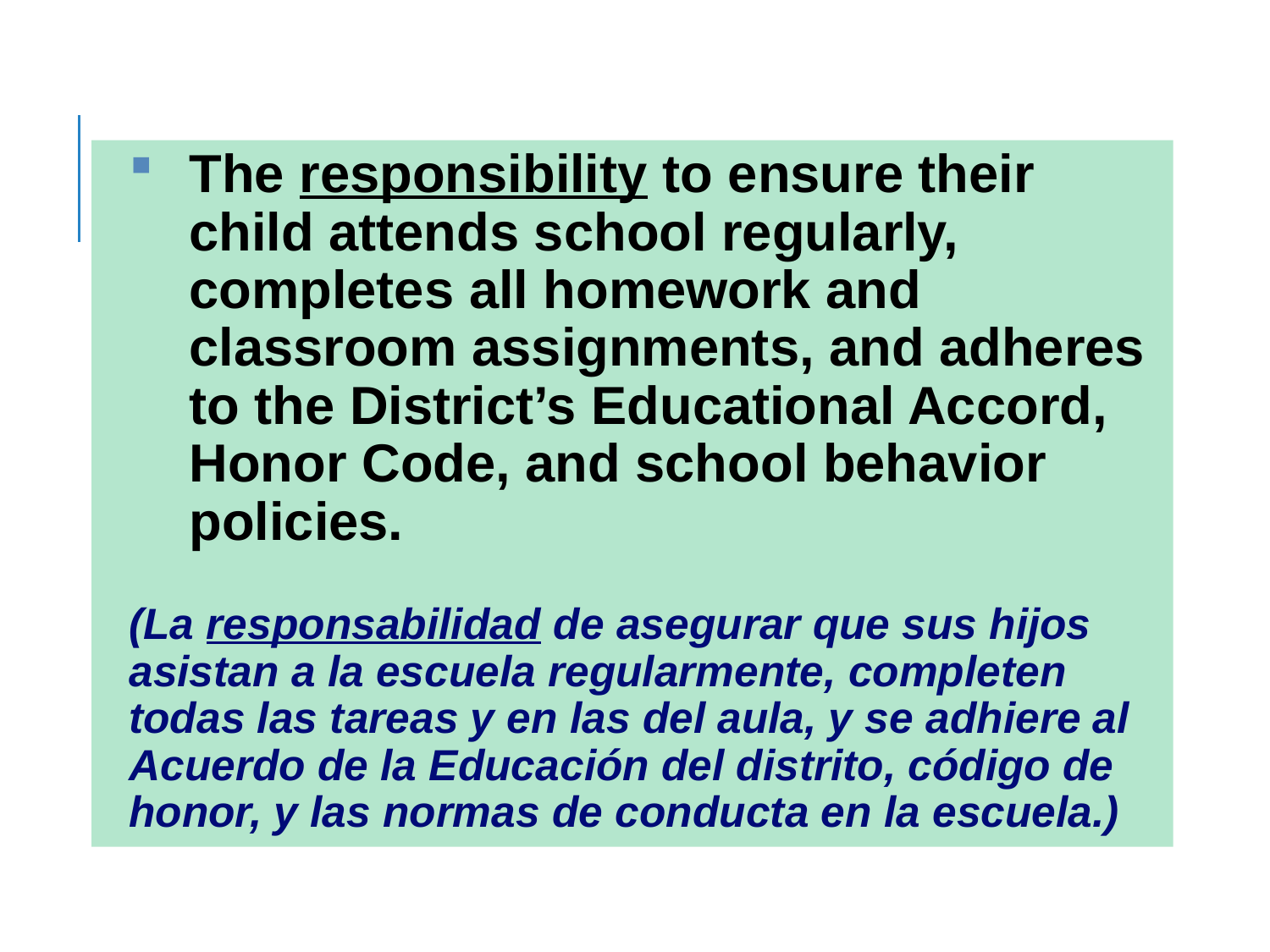

The responsibility to ensure their child attends school regularly, completes all homework and classroom assignments, and adheres to the District’s Educational Accord, Honor Code, and school behavior policies.

(La responsabilidad de asegurar que sus hijos asistan a la escuela regularmente, completen todas las tareas y en las del aula, y se adhiere al Acuerdo de la Educación del distrito, código de honor, y las normas de conducta en la escuela.)